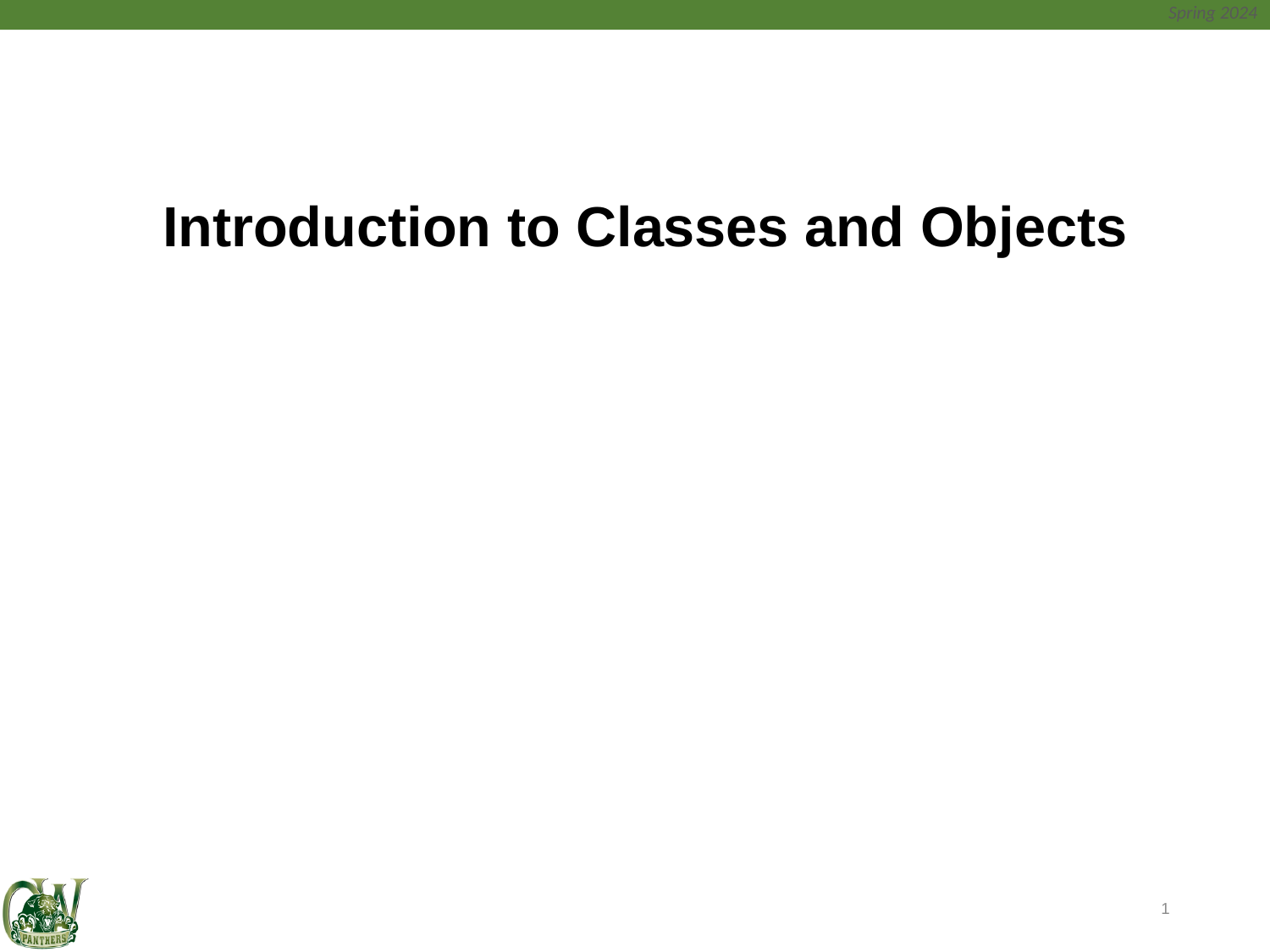

#
Introduction to Classes and Objects

1